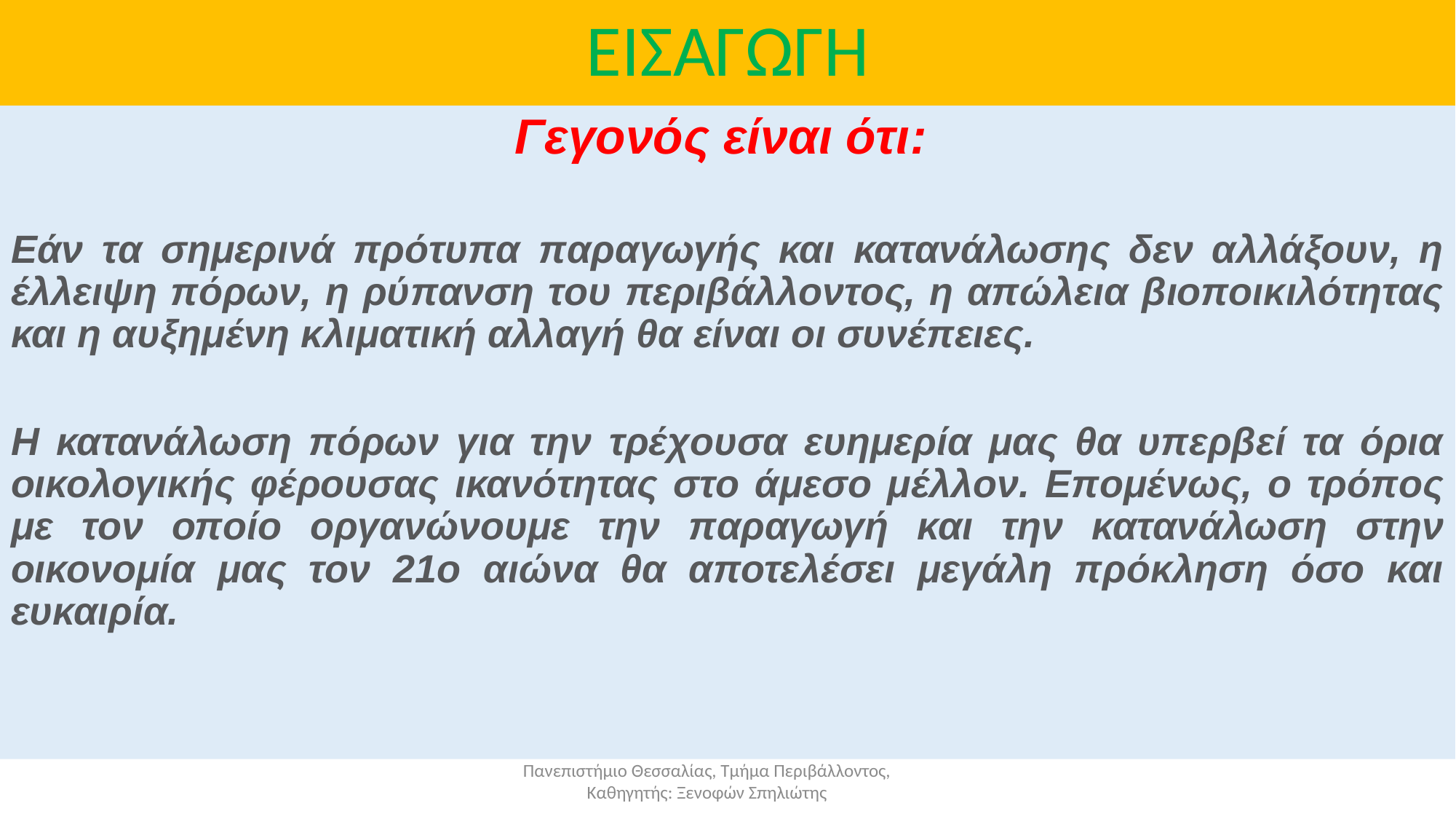

# ΕΙΣΑΓΩΓΗ
Γεγονός είναι ότι:

Εάν τα σημερινά πρότυπα παραγωγής και κατανάλωσης δεν αλλάξουν, η έλλειψη πόρων, η ρύπανση του περιβάλλοντος, η απώλεια βιοποικιλότητας και η αυξημένη κλιματική αλλαγή θα είναι οι συνέπειες.

Η κατανάλωση πόρων για την τρέχουσα ευημερία μας θα υπερβεί τα όρια οικολογικής φέρουσας ικανότητας στο άμεσο μέλλον. Επομένως, ο τρόπος με τον οποίο οργανώνουμε την παραγωγή και την κατανάλωση στην οικονομία μας τον 21ο αιώνα θα αποτελέσει μεγάλη πρόκληση όσο και ευκαιρία.

Πανεπιστήμιο Θεσσαλίας, Τμήμα Περιβάλλοντος, Καθηγητής: Ξενοφών Σπηλιώτης